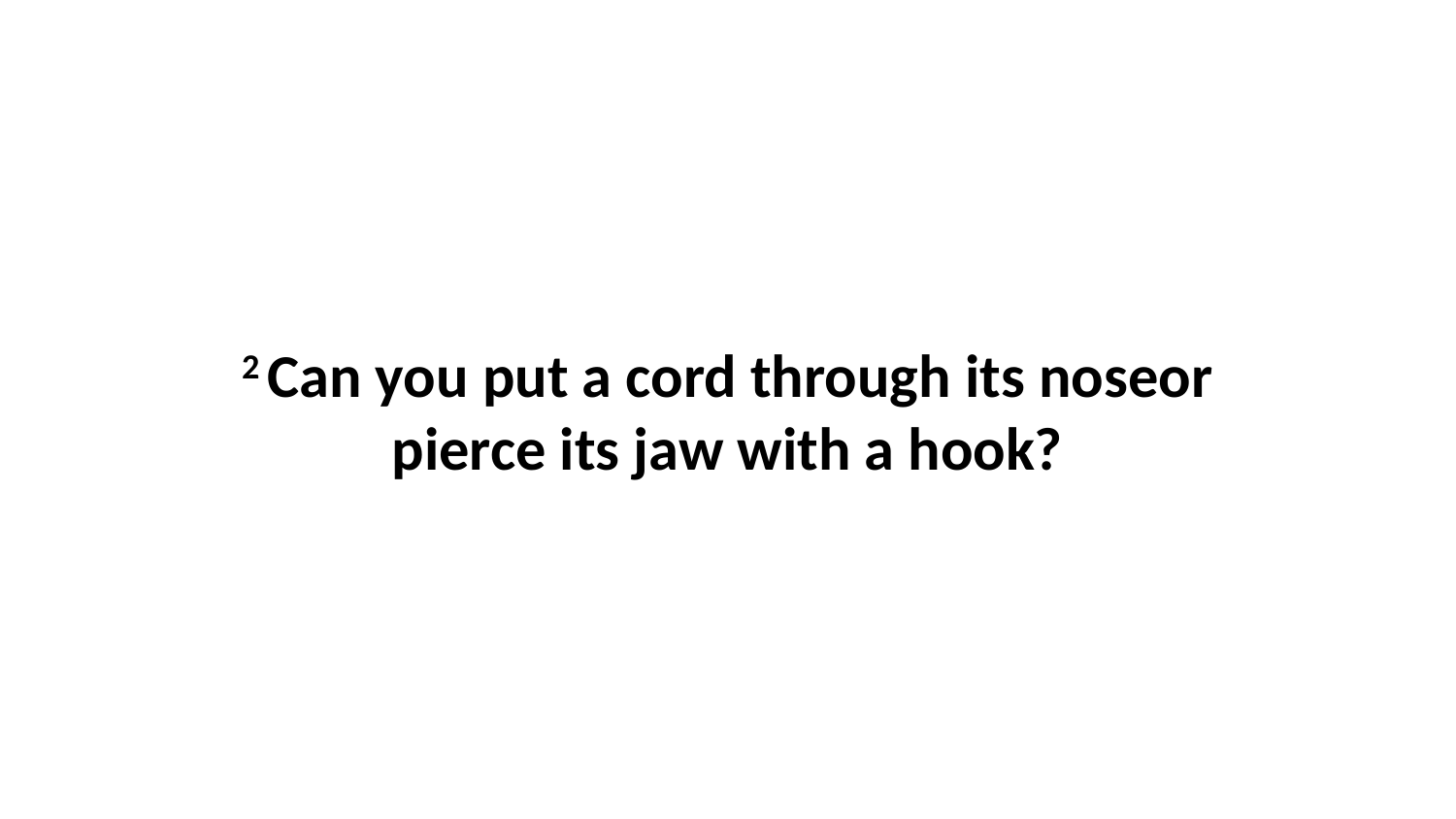

2 Can you put a cord through its noseor pierce its jaw with a hook?